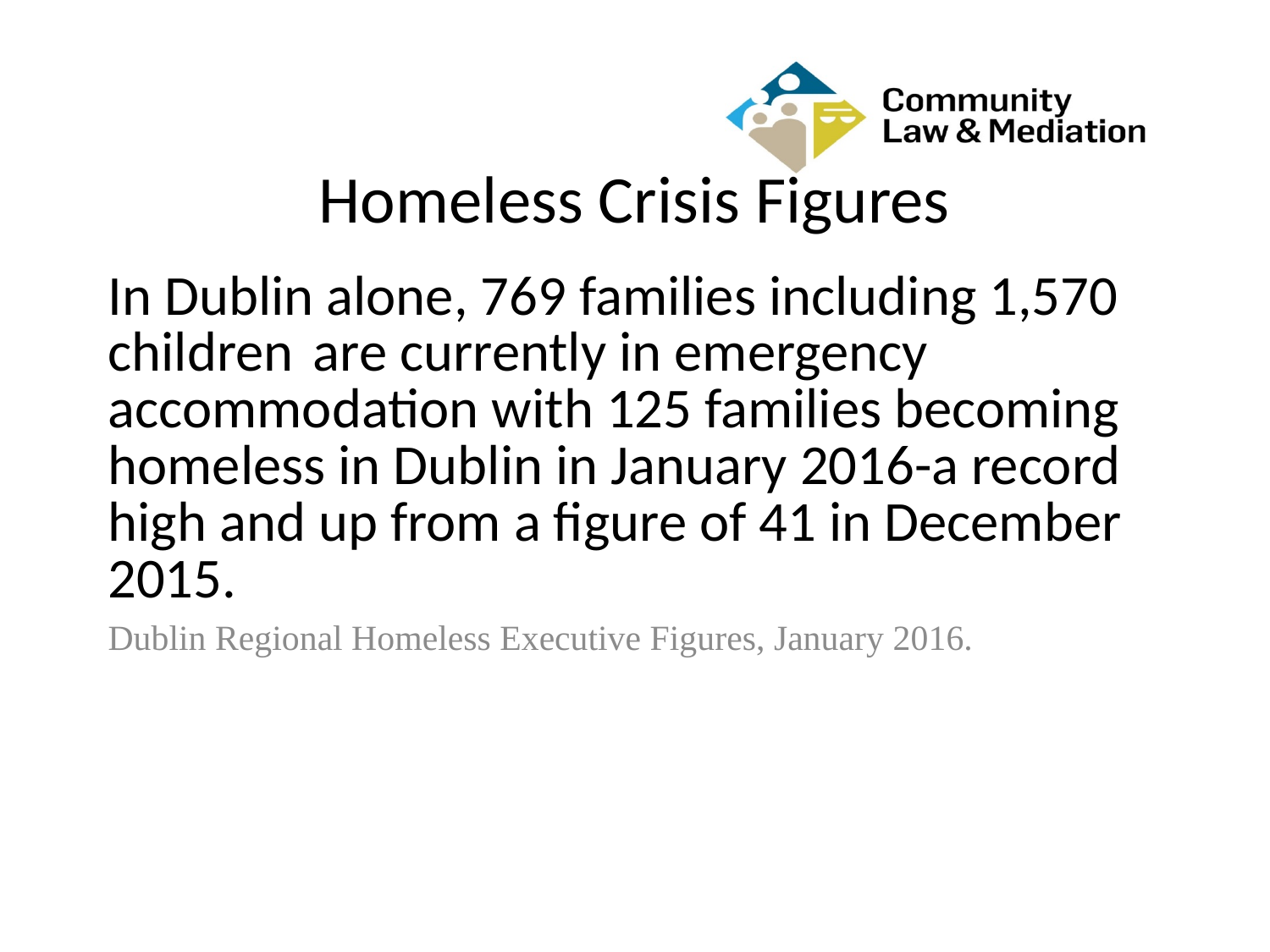

# Homeless Crisis Figures
In Dublin alone, 769 families including 1,570 children  are currently in emergency accommodation with 125 families becoming homeless in Dublin in January 2016-a record high and up from a figure of 41 in December 2015.
Dublin Regional Homeless Executive Figures, January 2016.